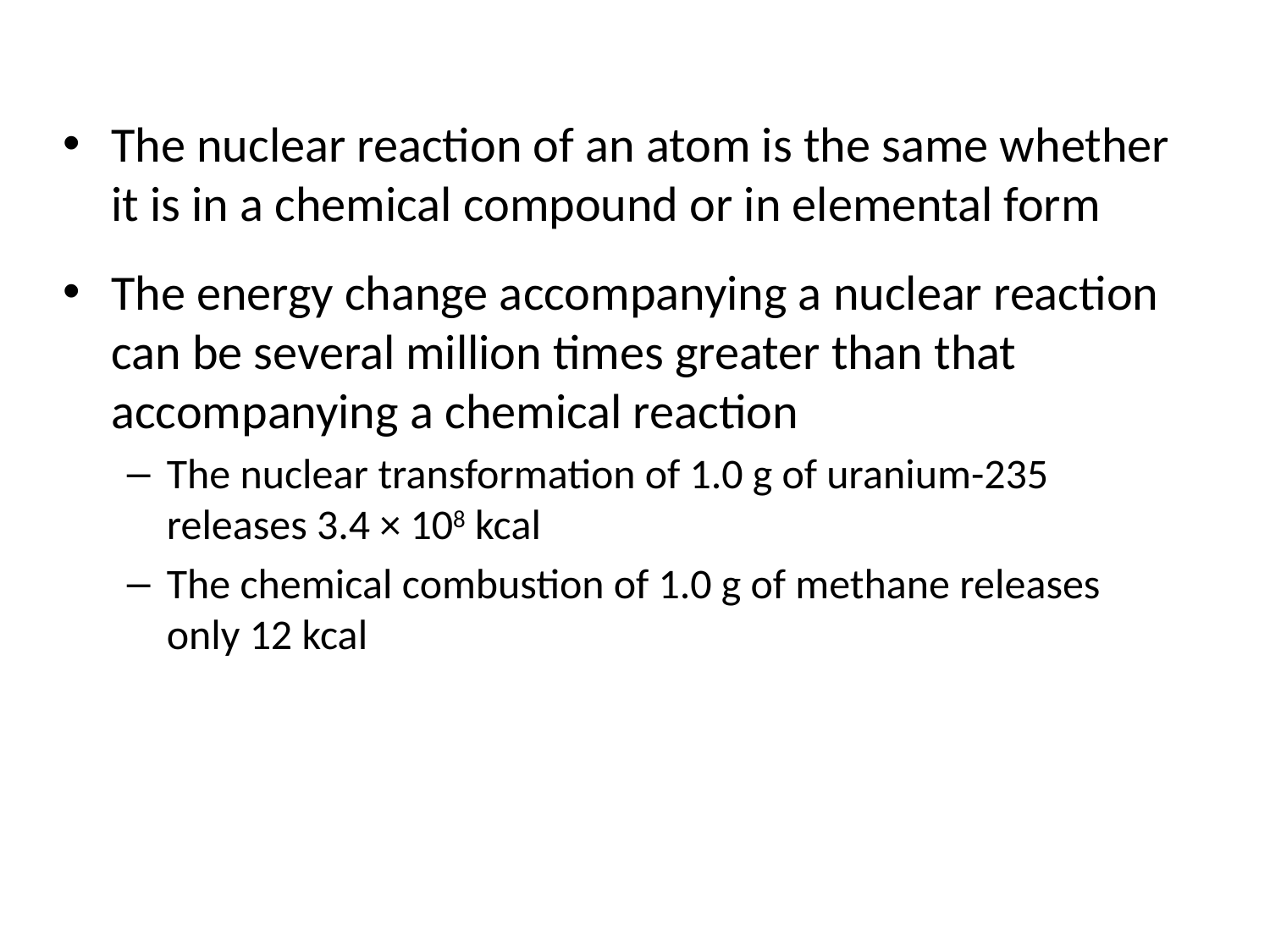

The nuclear reaction of an atom is the same whether it is in a chemical compound or in elemental form

The energy change accompanying a nuclear reaction can be several million times greater than that accompanying a chemical reaction
The nuclear transformation of 1.0 g of uranium-235 releases 3.4 × 108 kcal
The chemical combustion of 1.0 g of methane releases only 12 kcal